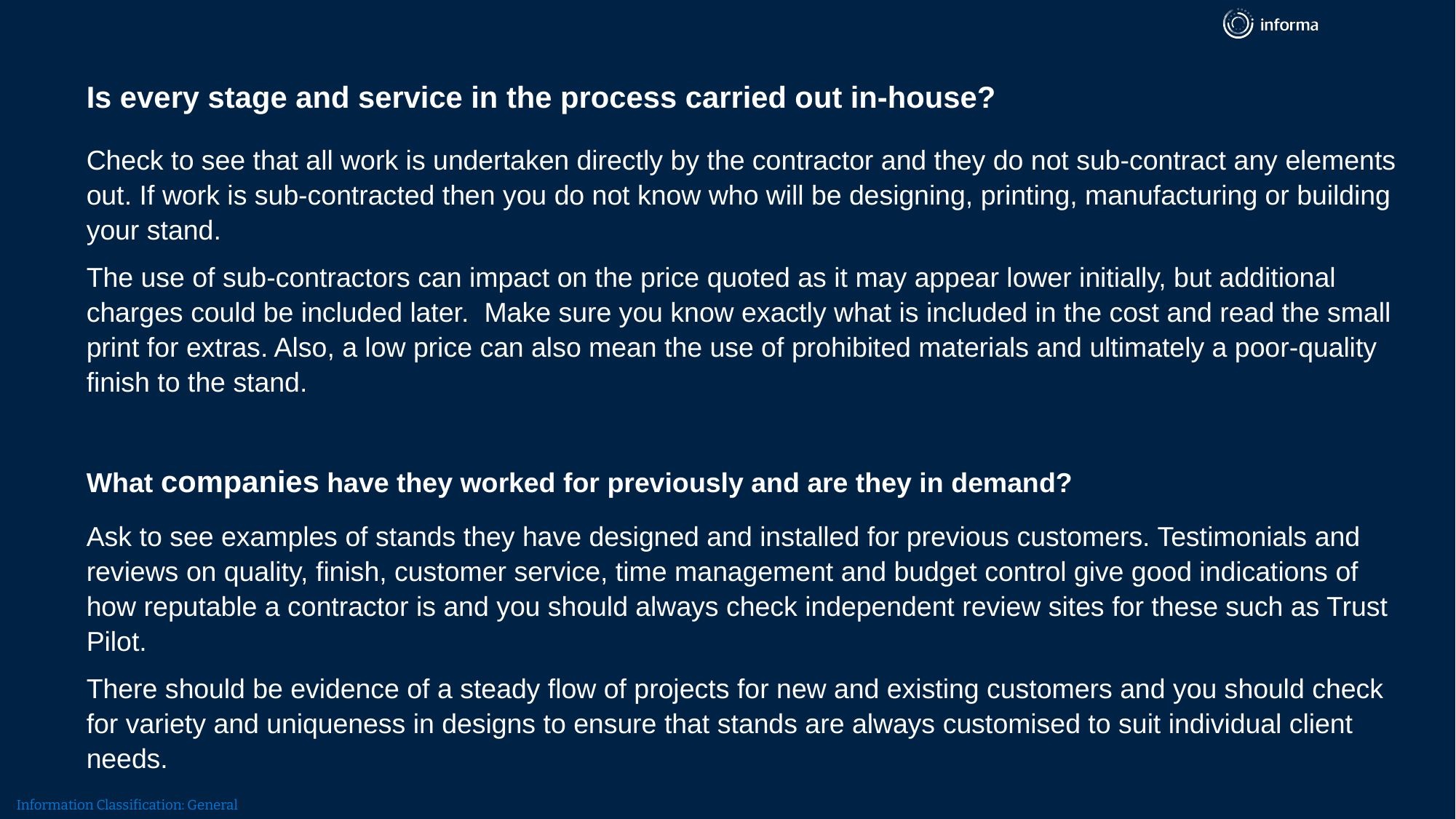

# Is every stage and service in the process carried out in-house?
Check to see that all work is undertaken directly by the contractor and they do not sub-contract any elements out. If work is sub-contracted then you do not know who will be designing, printing, manufacturing or building your stand.
The use of sub-contractors can impact on the price quoted as it may appear lower initially, but additional charges could be included later.  Make sure you know exactly what is included in the cost and read the small print for extras. Also, a low price can also mean the use of prohibited materials and ultimately a poor-quality finish to the stand.
What companies have they worked for previously and are they in demand?
Ask to see examples of stands they have designed and installed for previous customers. Testimonials and reviews on quality, finish, customer service, time management and budget control give good indications of how reputable a contractor is and you should always check independent review sites for these such as Trust Pilot.
There should be evidence of a steady flow of projects for new and existing customers and you should check for variety and uniqueness in designs to ensure that stands are always customised to suit individual client needs.
7